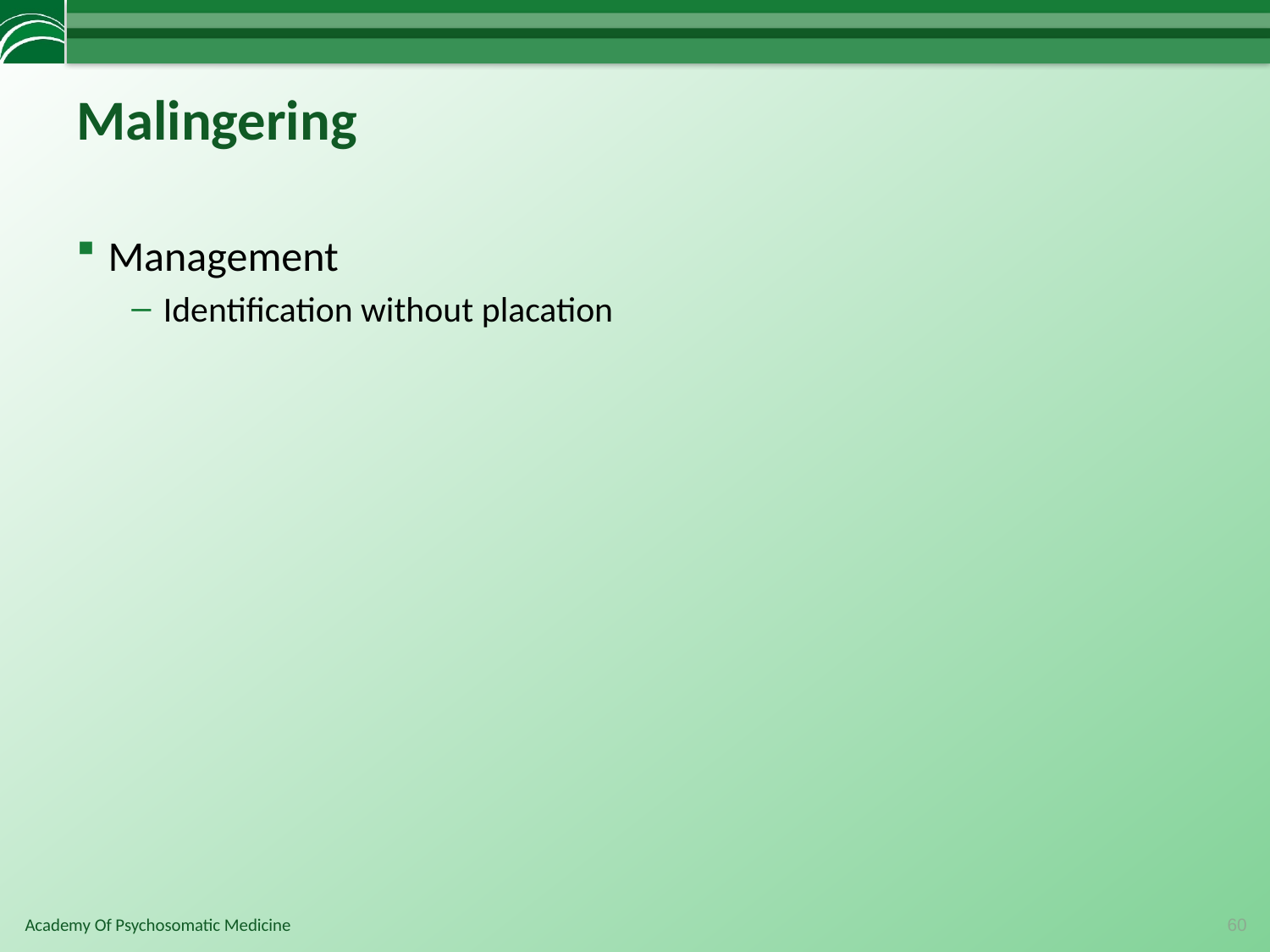

# Malingering
Management
Identification without placation

60